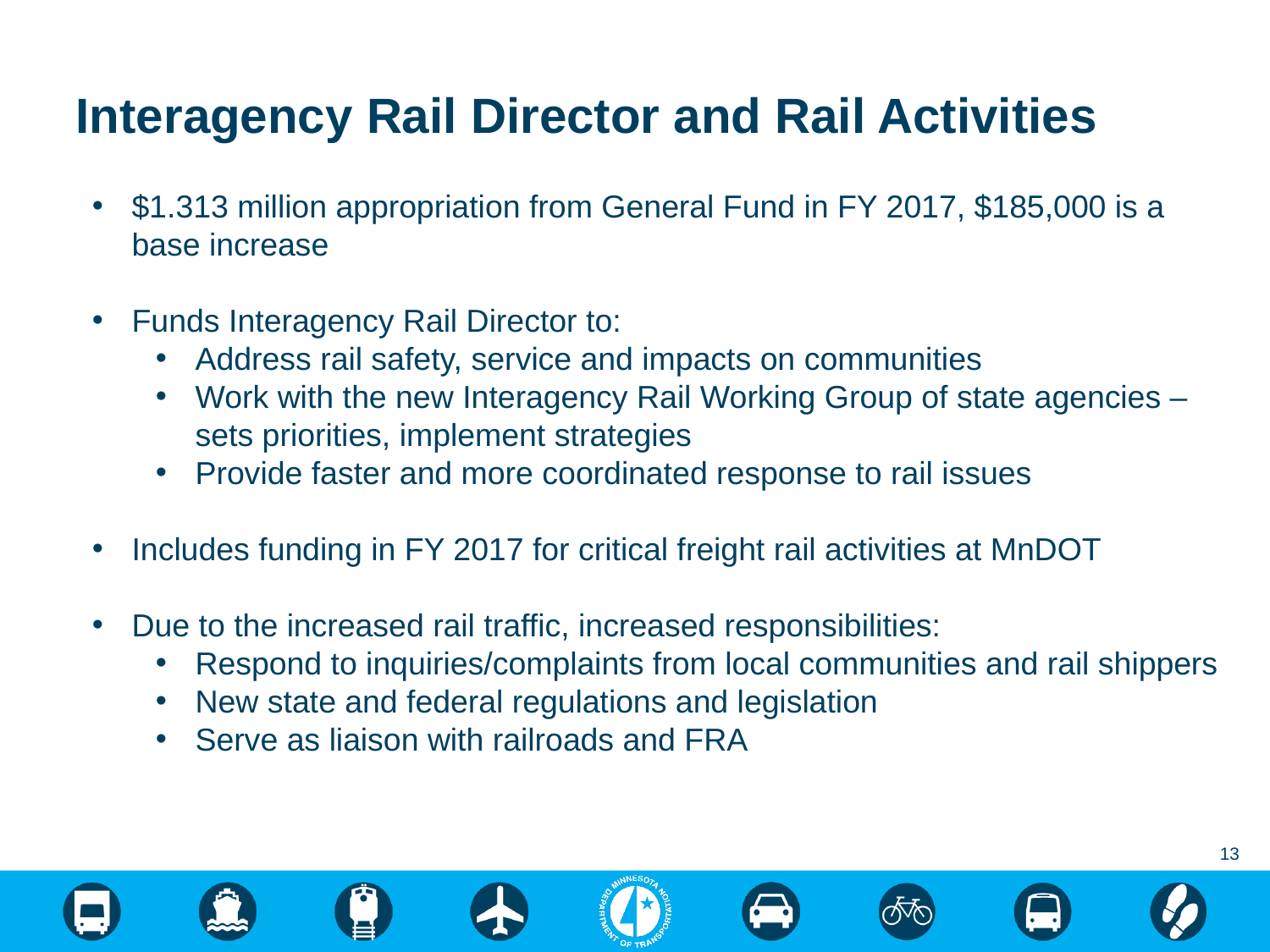

# Interagency Rail Director and Rail Activities
$1.313 million appropriation from General Fund in FY 2017, $185,000 is a base increase

Funds Interagency Rail Director to:
Address rail safety, service and impacts on communities
Work with the new Interagency Rail Working Group of state agencies – sets priorities, implement strategies
Provide faster and more coordinated response to rail issues

Includes funding in FY 2017 for critical freight rail activities at MnDOT

Due to the increased rail traffic, increased responsibilities:
Respond to inquiries/complaints from local communities and rail shippers
New state and federal regulations and legislation
Serve as liaison with railroads and FRA
13